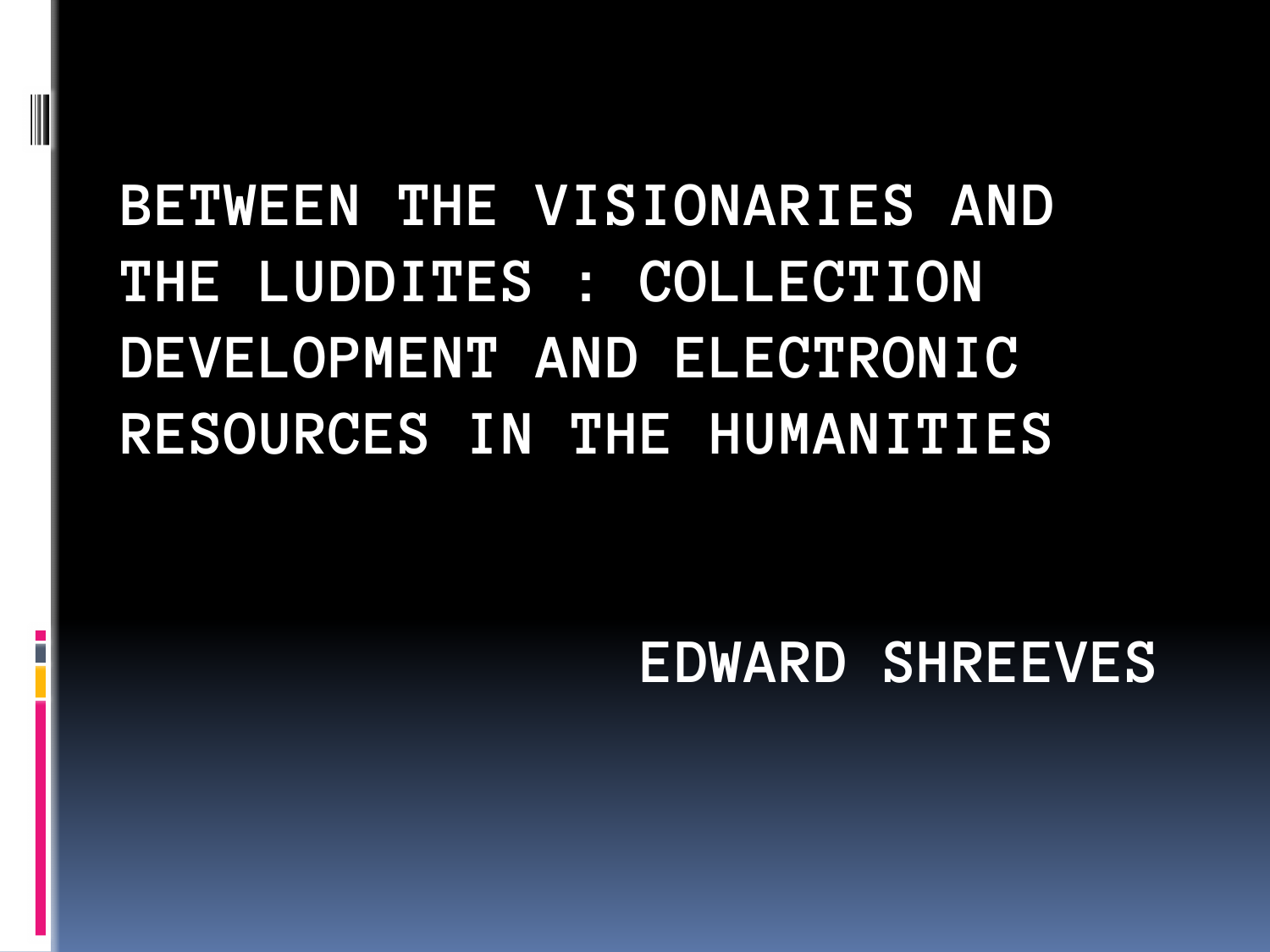

# Between the Visionaries and the Luddites : Collection Development and Electronic   Resources in the Humanities Edward Shreeves